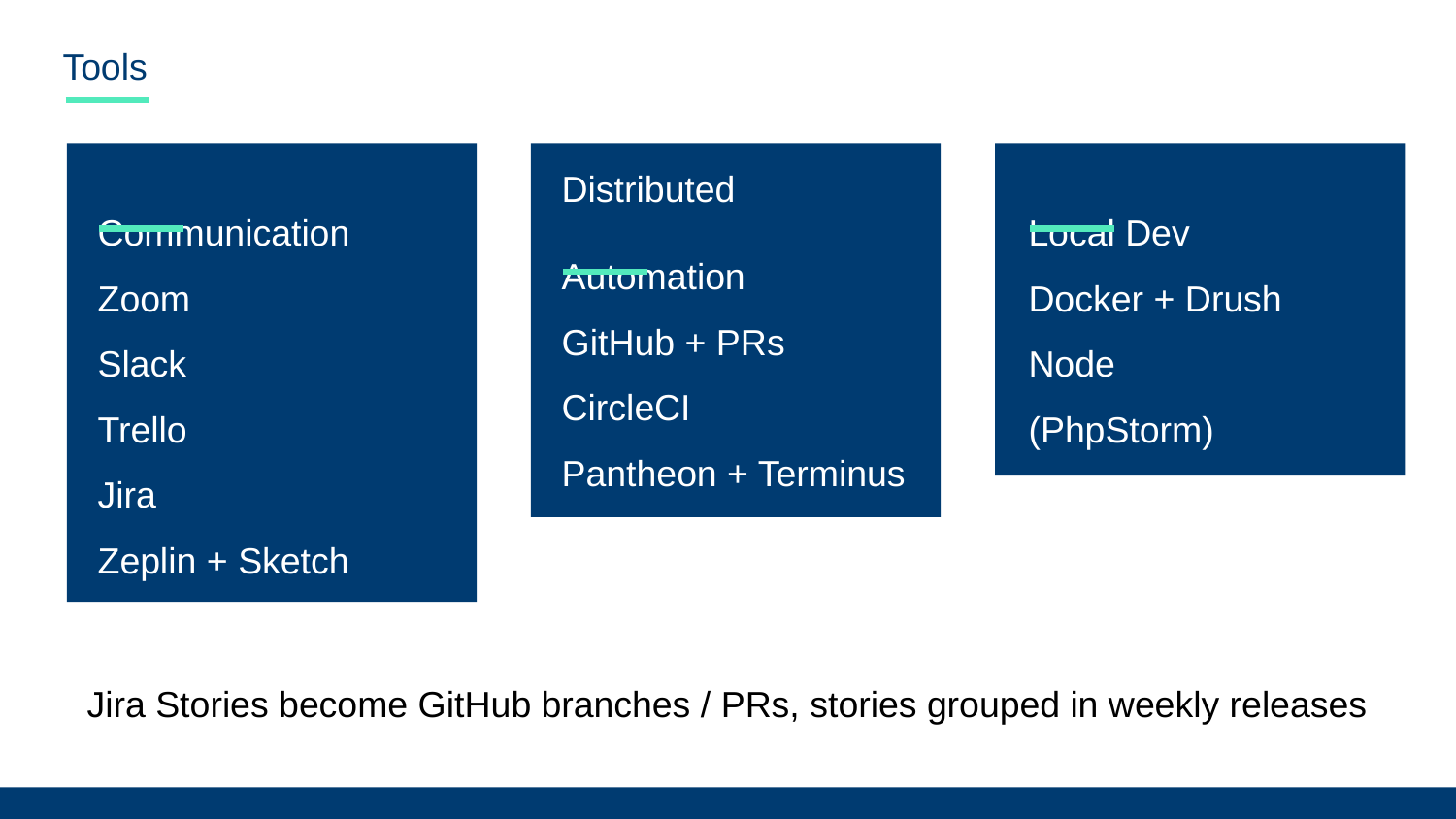

# Tools

Communication
Zoom
Slack
Trello
Jira
Zeplin + Sketch

Distributed
Automation
GitHub + PRs
CircleCI
Pantheon + Terminus

Local Dev
Docker + Drush
Node
(PhpStorm)
Jira Stories become GitHub branches / PRs, stories grouped in weekly releases